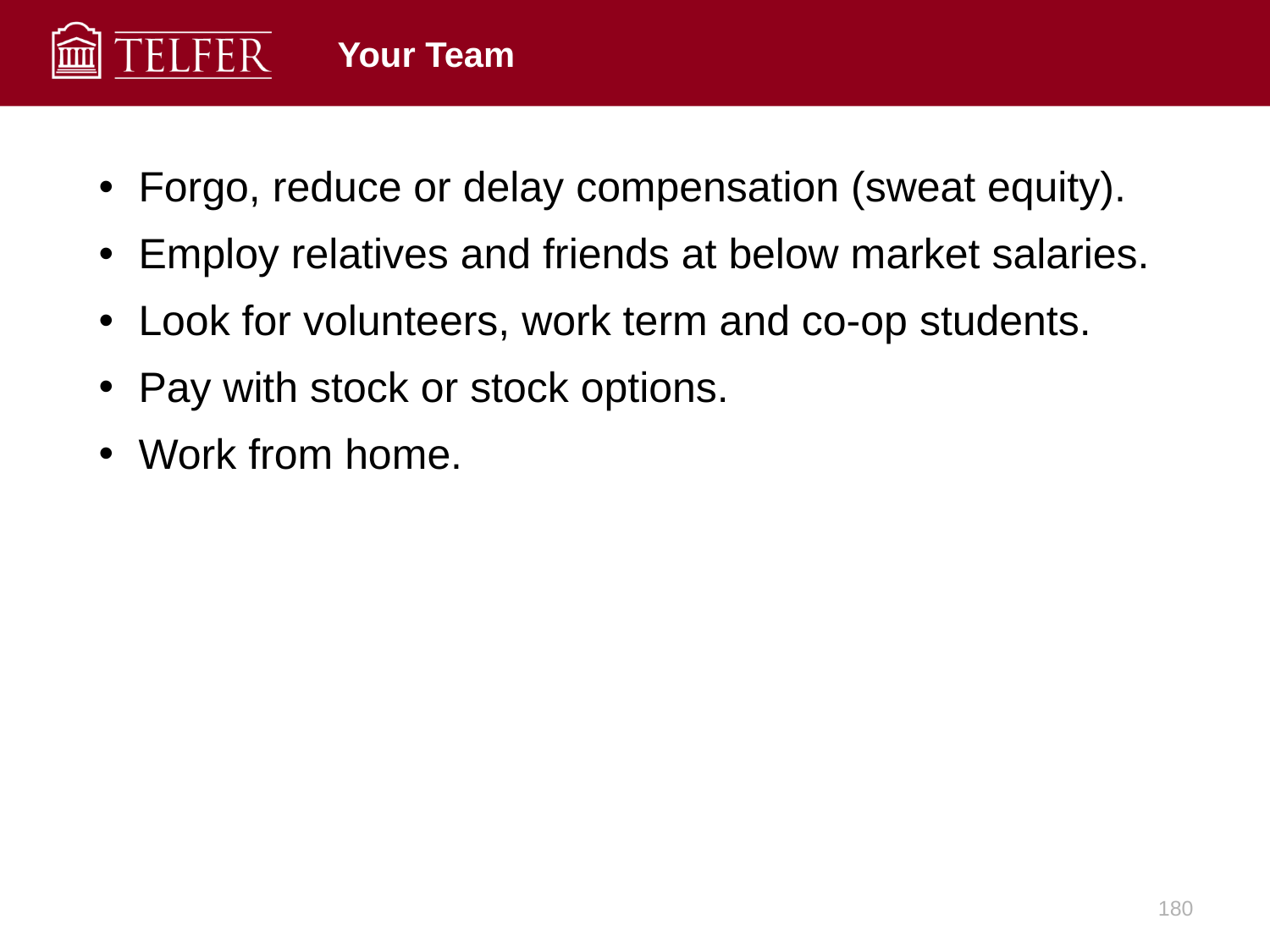

# Your Team
Forgo, reduce or delay compensation (sweat equity).
Employ relatives and friends at below market salaries.
Look for volunteers, work term and co-op students.
Pay with stock or stock options.
Work from home.
180